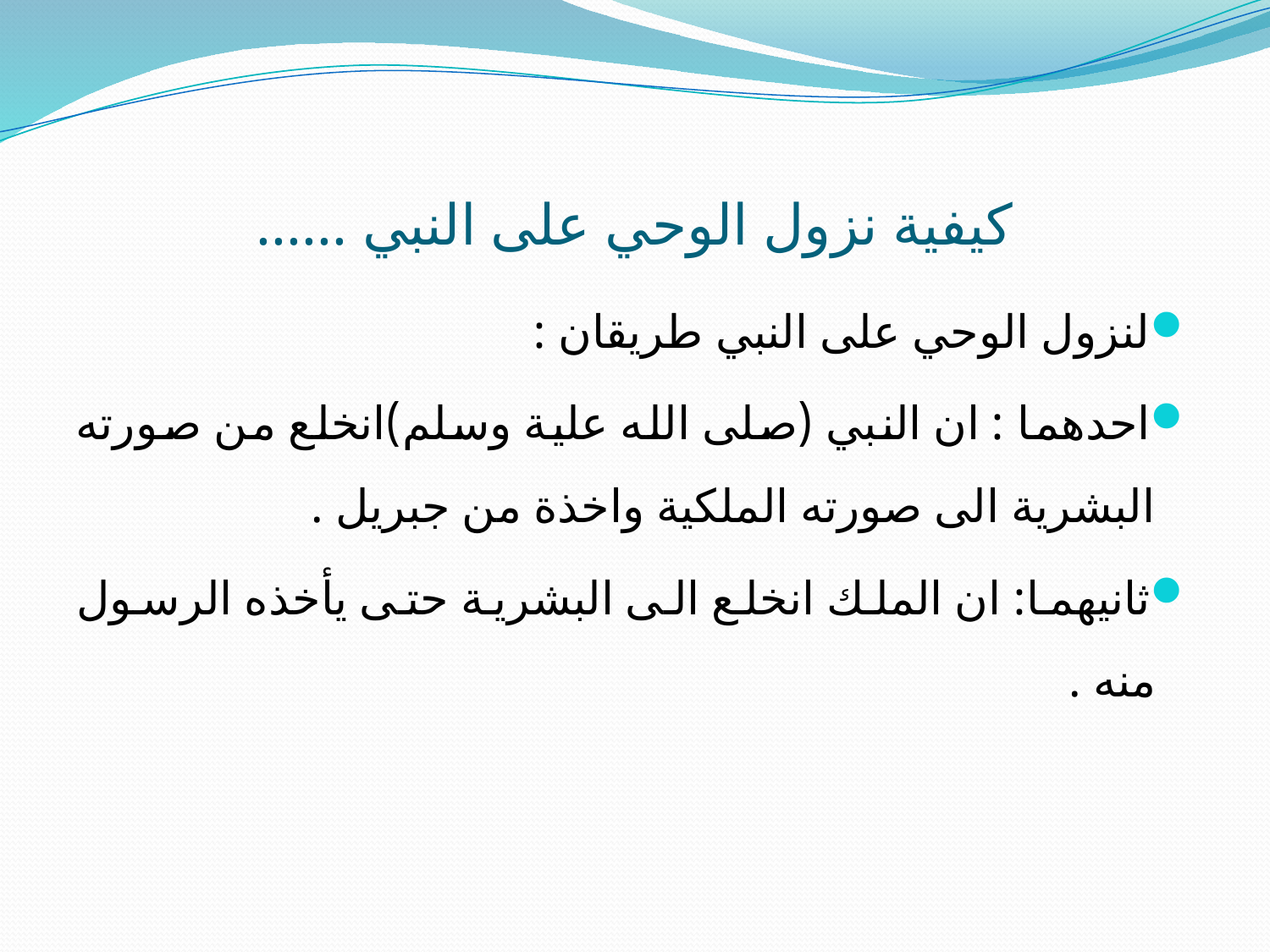

# كيفية نزول الوحي على النبي ......
لنزول الوحي على النبي طريقان :
احدهما : ان النبي (صلى الله علية وسلم)انخلع من صورته البشرية الى صورته الملكية واخذة من جبريل .
ثانيهما: ان الملك انخلع الى البشرية حتى يأخذه الرسول منه .